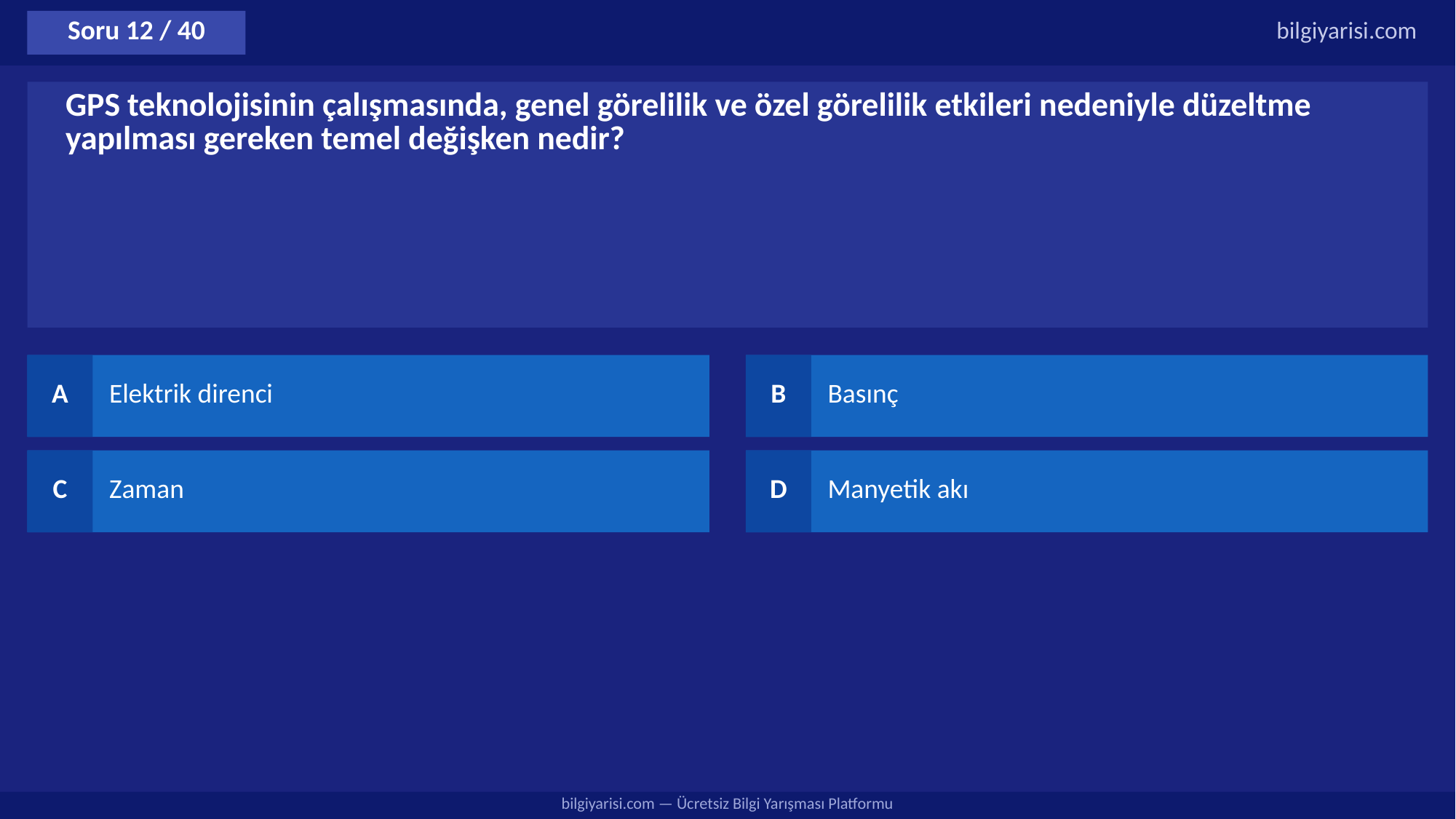

Soru 12 / 40
bilgiyarisi.com

GPS teknolojisinin çalışmasında, genel görelilik ve özel görelilik etkileri nedeniyle düzeltme yapılması gereken temel değişken nedir?

A
Elektrik direnci

B
Basınç

C
Zaman

D
Manyetik akı
bilgiyarisi.com — Ücretsiz Bilgi Yarışması Platformu